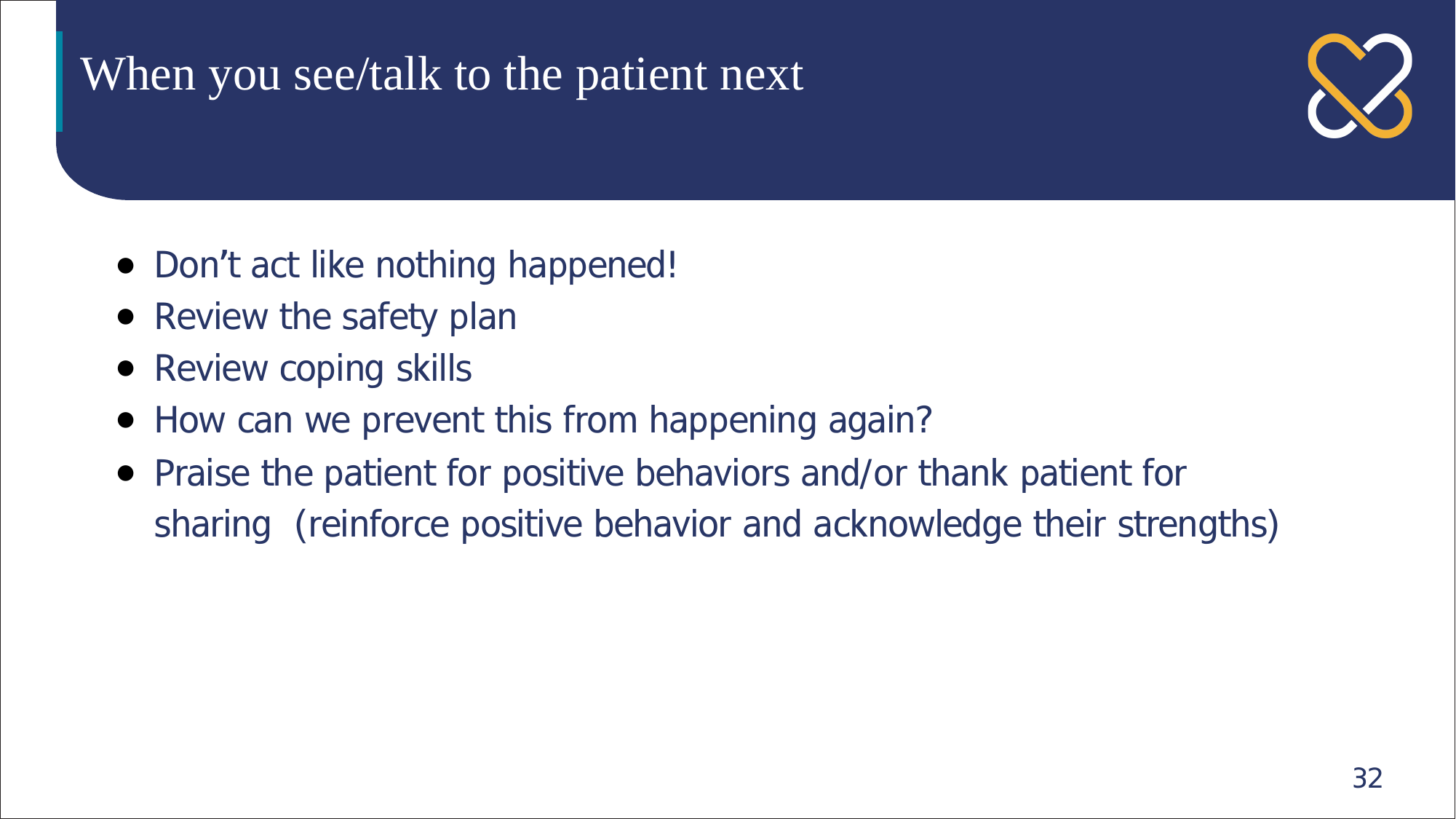

# When you see/talk to the patient next
Don’t act like nothing happened!
Review the safety plan
Review coping skills
How can we prevent this from happening again?
Praise the patient for positive behaviors and/or thank patient for sharing  (reinforce positive behavior and acknowledge their strengths)
32